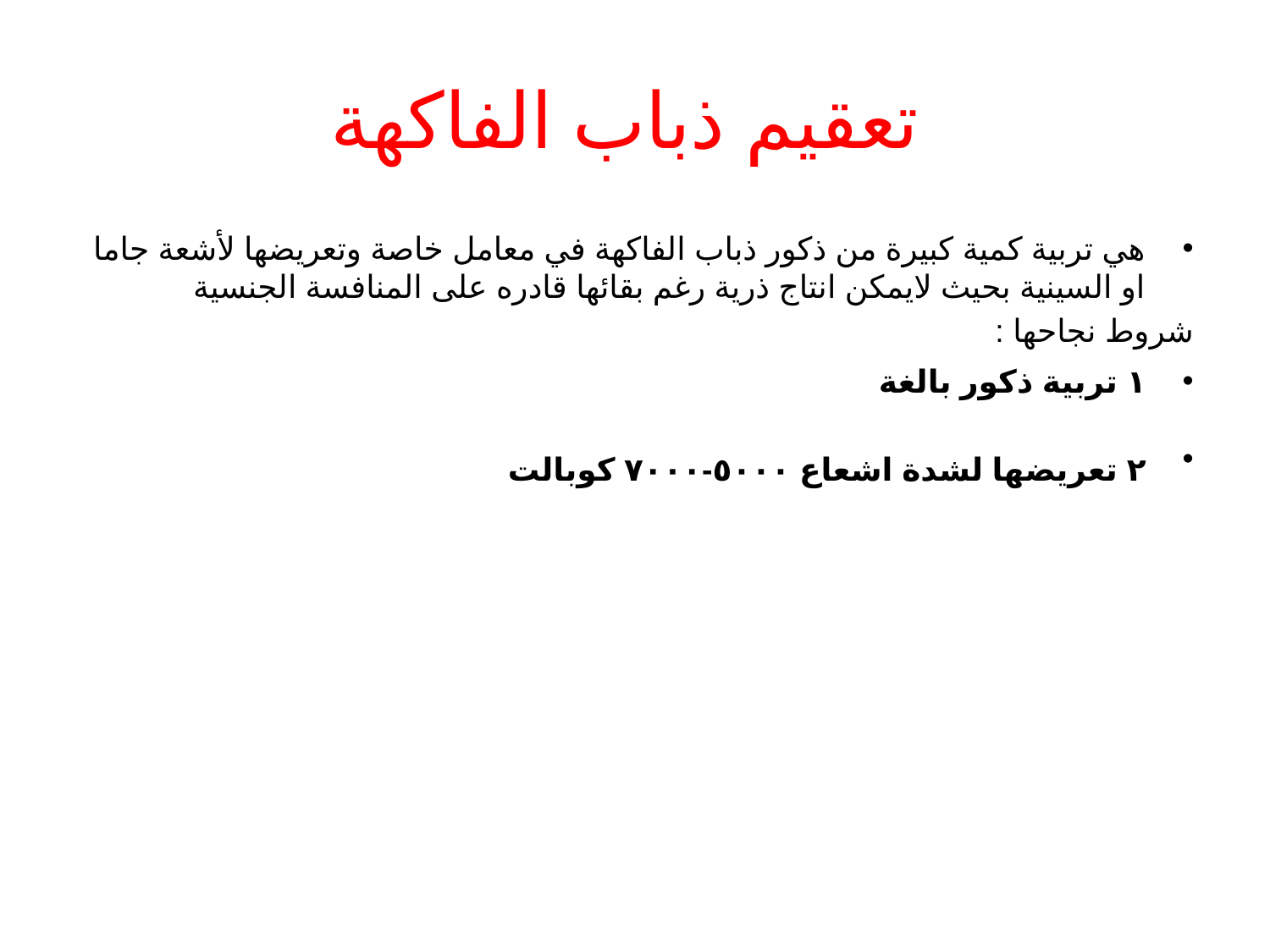

# تعقيم ذباب الفاكهة
هي تربية كمية كبيرة من ذكور ذباب الفاكهة في معامل خاصة وتعريضها لأشعة جاما او السينية بحيث لايمكن انتاج ذرية رغم بقائها قادره على المنافسة الجنسية
شروط نجاحها :
١ تربية ذكور بالغة
٢ تعريضها لشدة اشعاع ٥٠٠٠-٧٠٠٠ كوبالت